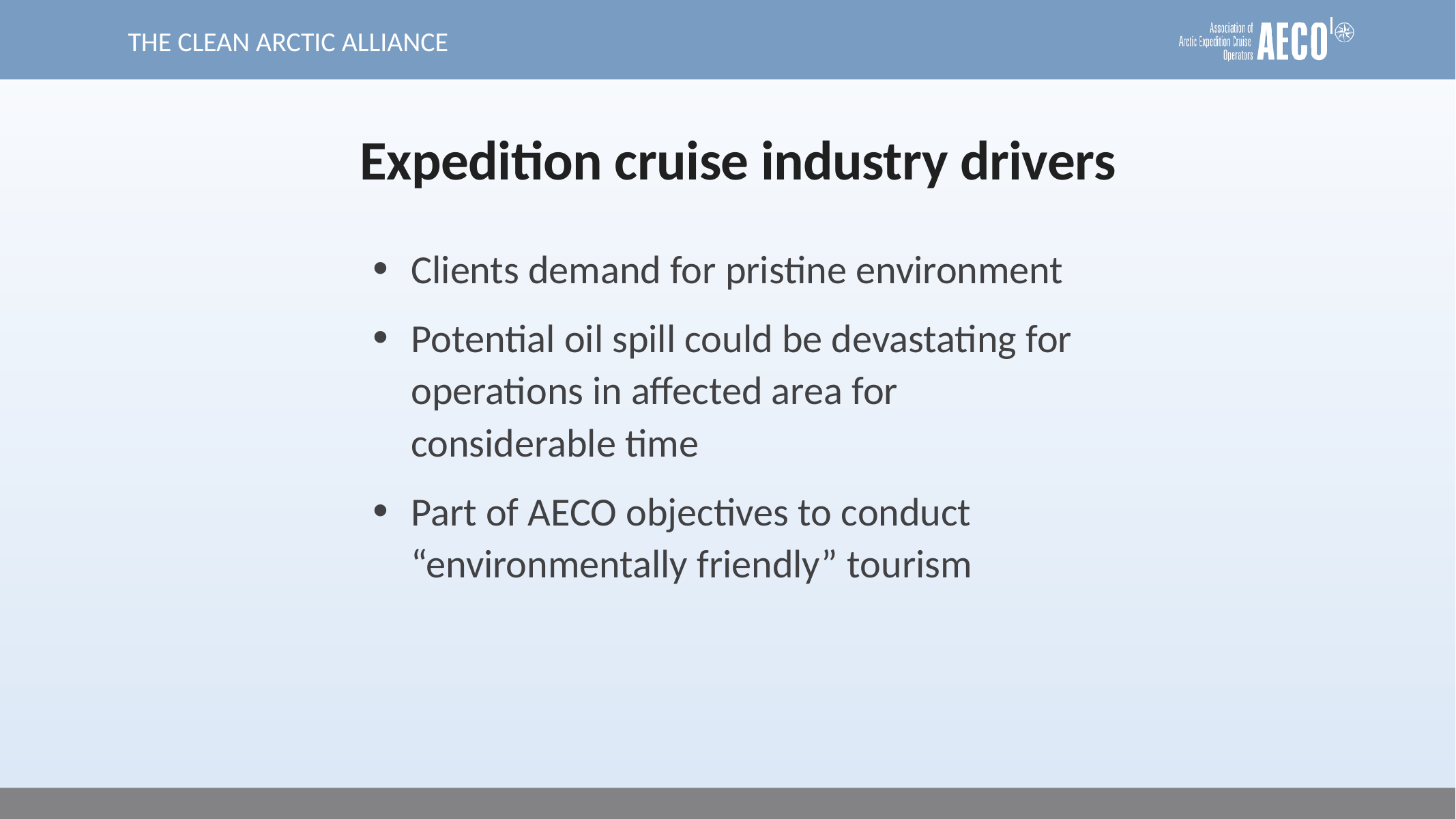

THE CLEAN ARCTIC ALLIANCE
# Expedition cruise industry drivers
Clients demand for pristine environment
Potential oil spill could be devastating for operations in affected area for considerable time
Part of AECO objectives to conduct “environmentally friendly” tourism